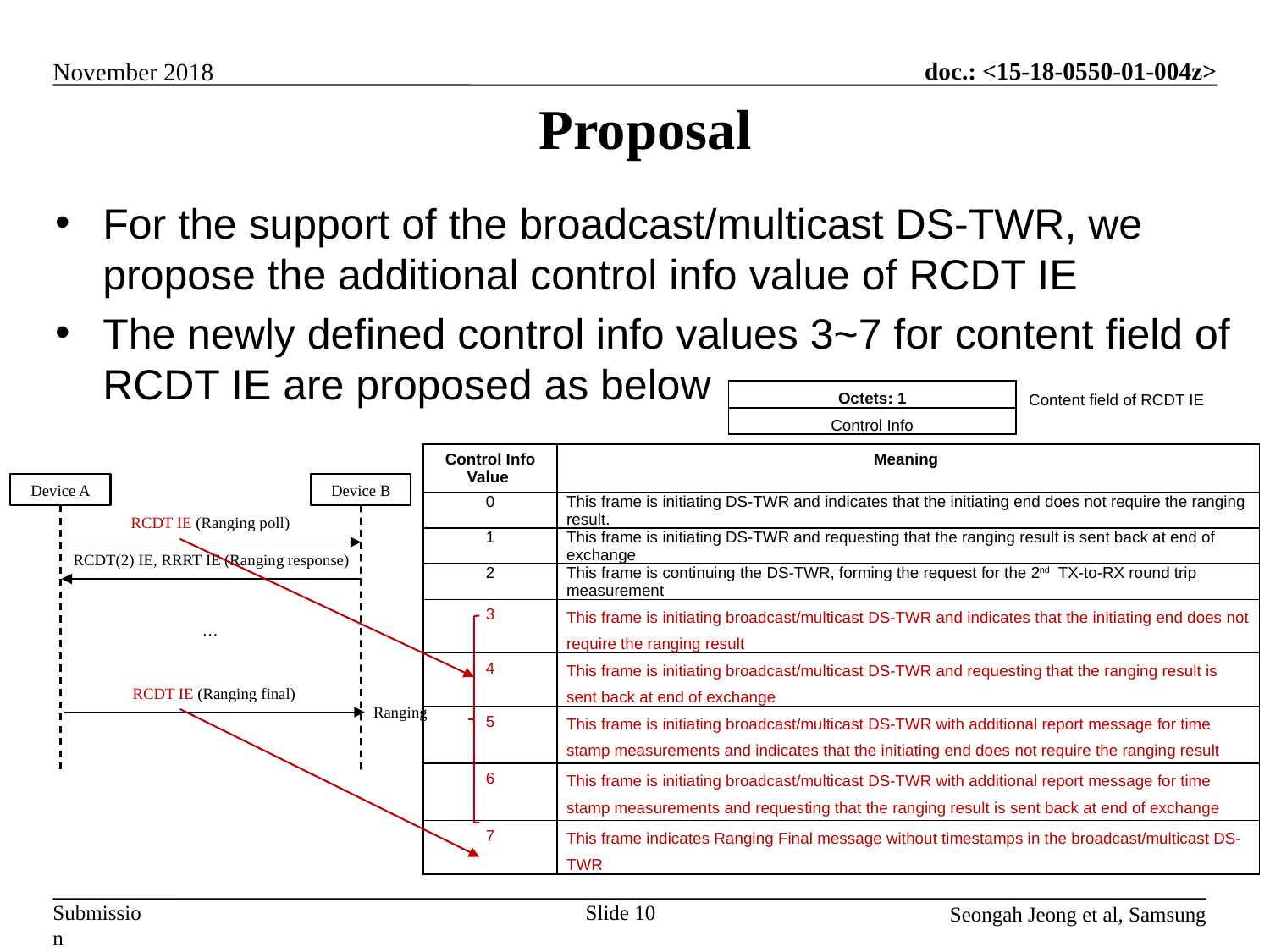

# Proposal
For the support of the broadcast/multicast DS-TWR, we propose the additional control info value of RCDT IE
The newly defined control info values 3~7 for content field of RCDT IE are proposed as below

| Octets: 1 |
| --- |
| Control Info |
Content field of RCDT IE
| Control Info Value | Meaning |
| --- | --- |
| 0 | This frame is initiating DS-TWR and indicates that the initiating end does not require the ranging result. |
| 1 | This frame is initiating DS-TWR and requesting that the ranging result is sent back at end of exchange |
| 2 | This frame is continuing the DS-TWR, forming the request for the 2nd TX-to-RX round trip measurement |
| 3 | This frame is initiating broadcast/multicast DS-TWR and indicates that the initiating end does not require the ranging result |
| 4 | This frame is initiating broadcast/multicast DS-TWR and requesting that the ranging result is sent back at end of exchange |
| 5 | This frame is initiating broadcast/multicast DS-TWR with additional report message for time stamp measurements and indicates that the initiating end does not require the ranging result |
| 6 | This frame is initiating broadcast/multicast DS-TWR with additional report message for time stamp measurements and requesting that the ranging result is sent back at end of exchange |
| 7 | This frame indicates Ranging Final message without timestamps in the broadcast/multicast DS-TWR |
Device A
Device B
RCDT IE (Ranging poll)
RCDT(2) IE, RRRT IE (Ranging response)
Ranging
…

RCDT IE (Ranging final)